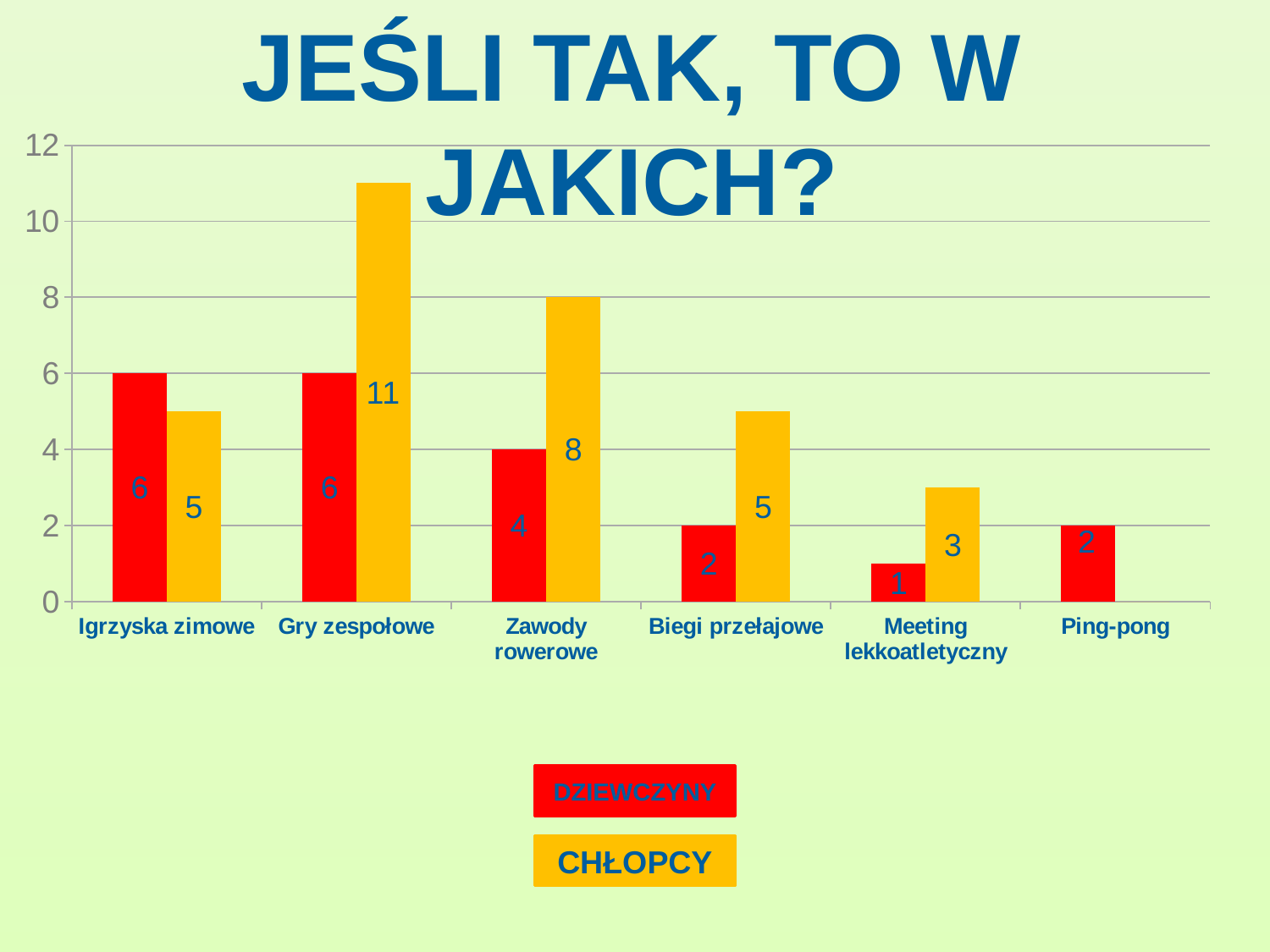

JEŚLI TAK, TO W JAKICH?

### Chart

| Category | DZIEWCZYNY | CHŁOPCY |
|---|---|---|
| Igrzyska zimowe | 6.0 | 5.0 |
| Gry zespołowe | 6.0 | 11.0 |
| Zawody rowerowe | 4.0 | 8.0 |
| Biegi przełajowe | 2.0 | 5.0 |
| Meeting lekkoatletyczny | 1.0 | 3.0 |
| Ping-pong | 2.0 | 0.0 |
DZIEWCZYNY
CHŁOPCY